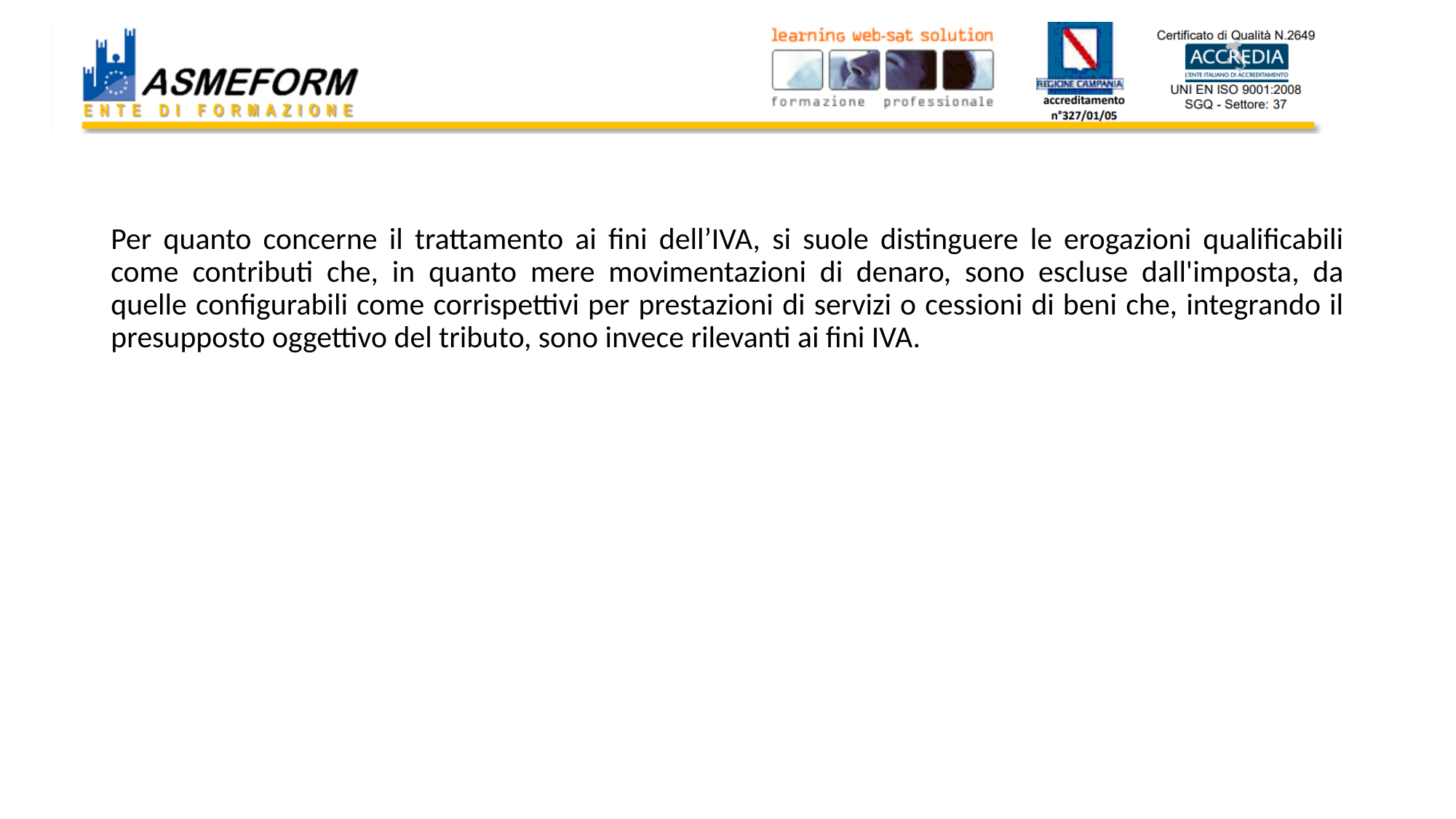

# Stesso discorso per l’IVA
37
Per quanto concerne il trattamento ai fini dell’IVA, si suole distinguere le erogazioni qualificabili come contributi che, in quanto mere movimentazioni di denaro, sono escluse dall'imposta, da quelle configurabili come corrispettivi per prestazioni di servizi o cessioni di beni che, integrando il presupposto oggettivo del tributo, sono invece rilevanti ai fini IVA.